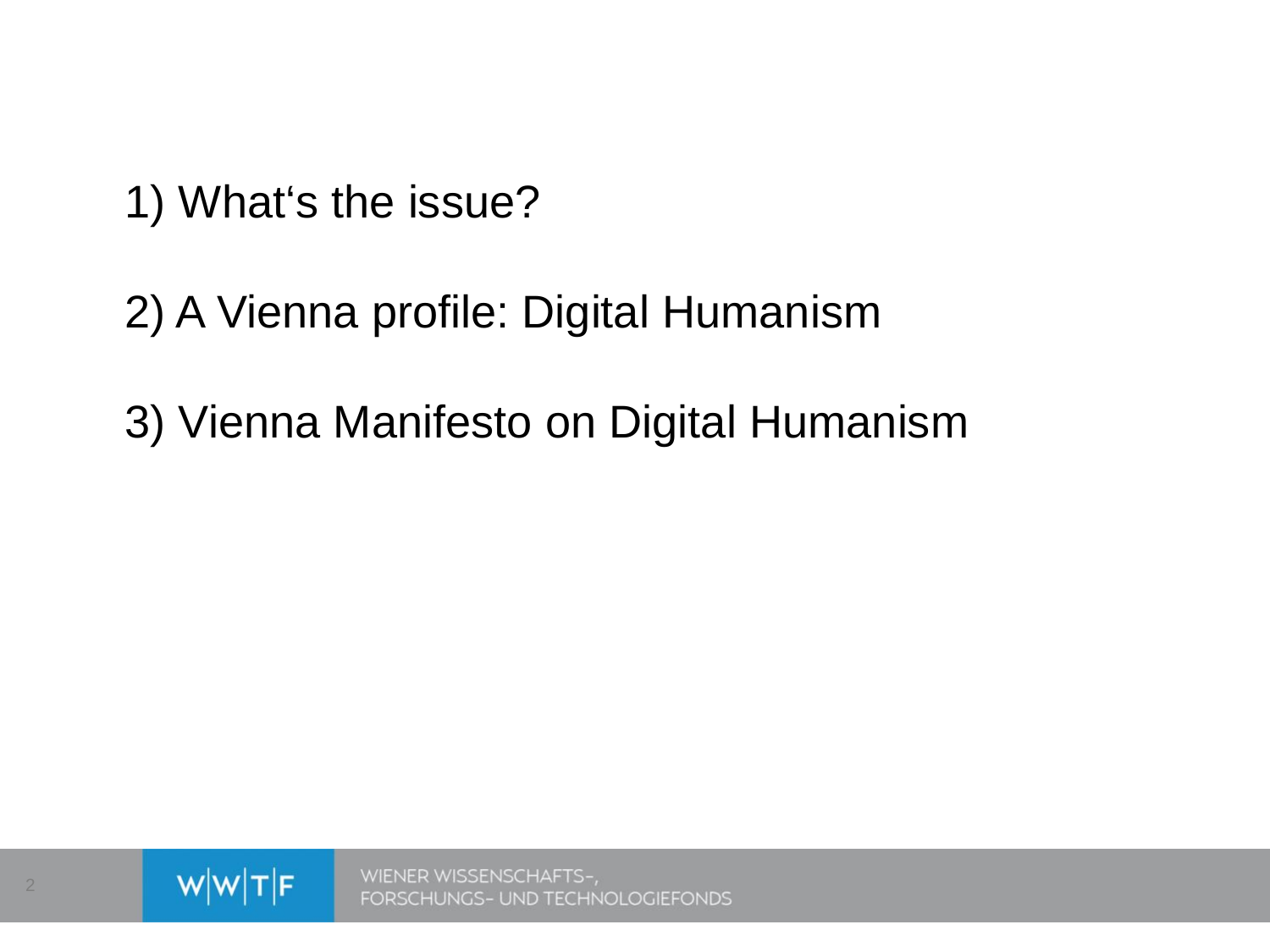

# 1) What‘s the issue? 2) A Vienna profile: Digital Humanism 3) Vienna Manifesto on Digital Humanism